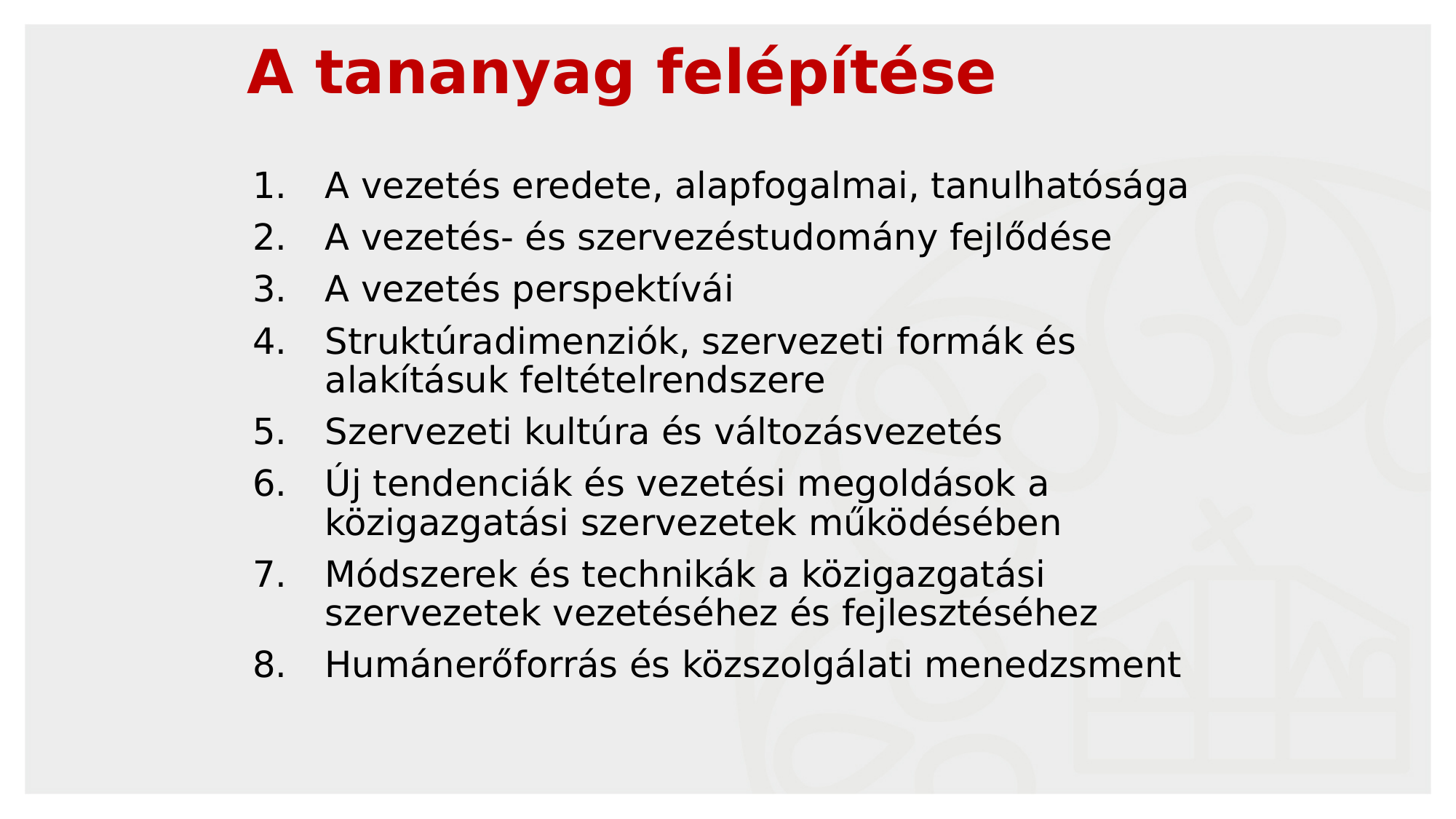

# A tananyag felépítése
A vezetés eredete, alapfogalmai, tanulhatósága
A vezetés- és szervezéstudomány fejlődése
A vezetés perspektívái
Struktúradimenziók, szervezeti formák és alakításuk feltételrendszere
Szervezeti kultúra és változásvezetés
Új tendenciák és vezetési megoldások a közigazgatási szervezetek működésében
Módszerek és technikák a közigazgatási szervezetek vezetéséhez és fejlesztéséhez
Humánerőforrás és közszolgálati menedzsment